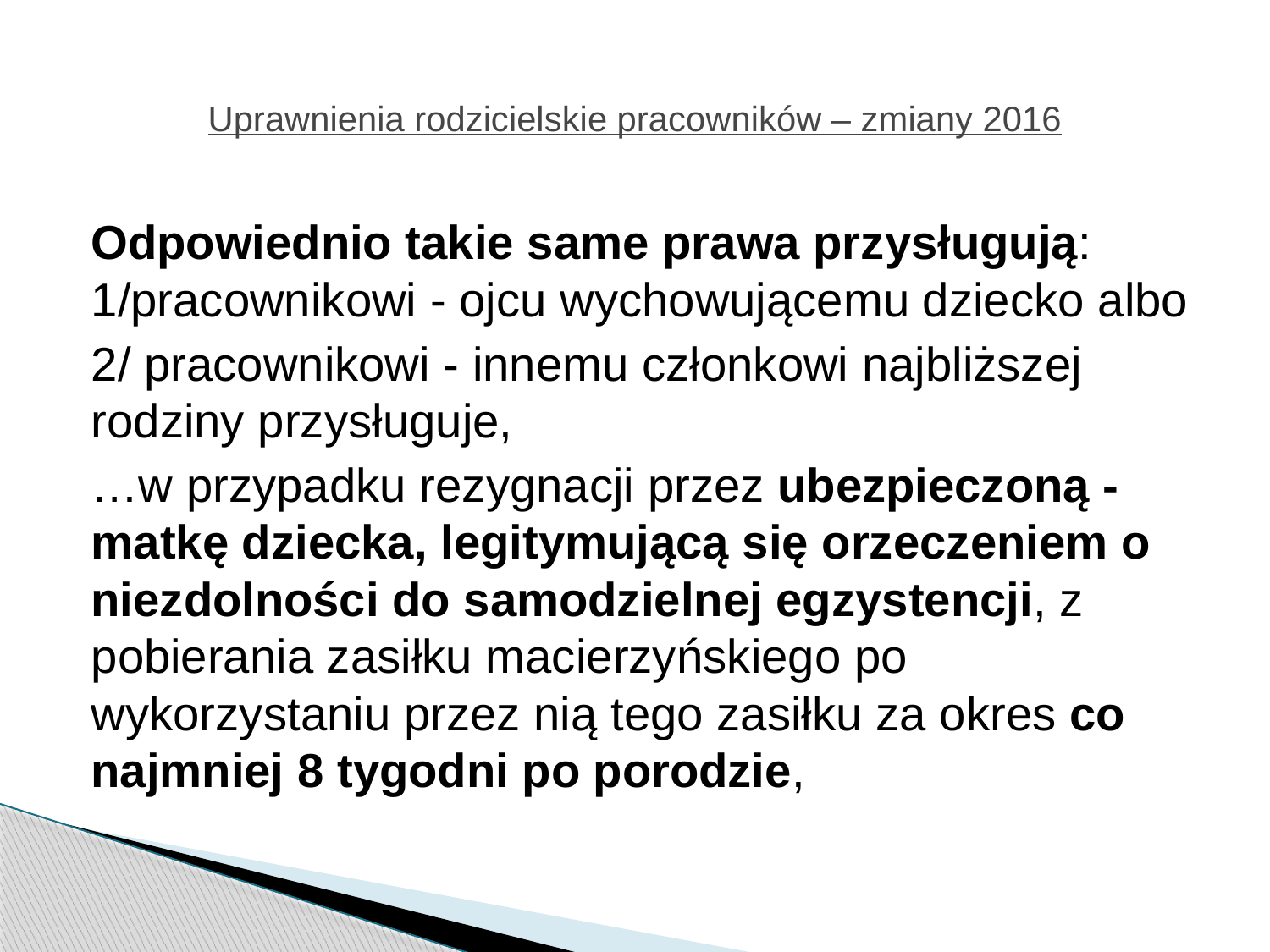

# Uprawnienia rodzicielskie pracowników – zmiany 2016
Odpowiednio takie same prawa przysługują: 1/pracownikowi - ojcu wychowującemu dziecko albo
2/ pracownikowi - innemu członkowi najbliższej rodziny przysługuje,
…w przypadku rezygnacji przez ubezpieczoną - matkę dziecka, legitymującą się orzeczeniem o niezdolności do samodzielnej egzystencji, z pobierania zasiłku macierzyńskiego po wykorzystaniu przez nią tego zasiłku za okres co najmniej 8 tygodni po porodzie,